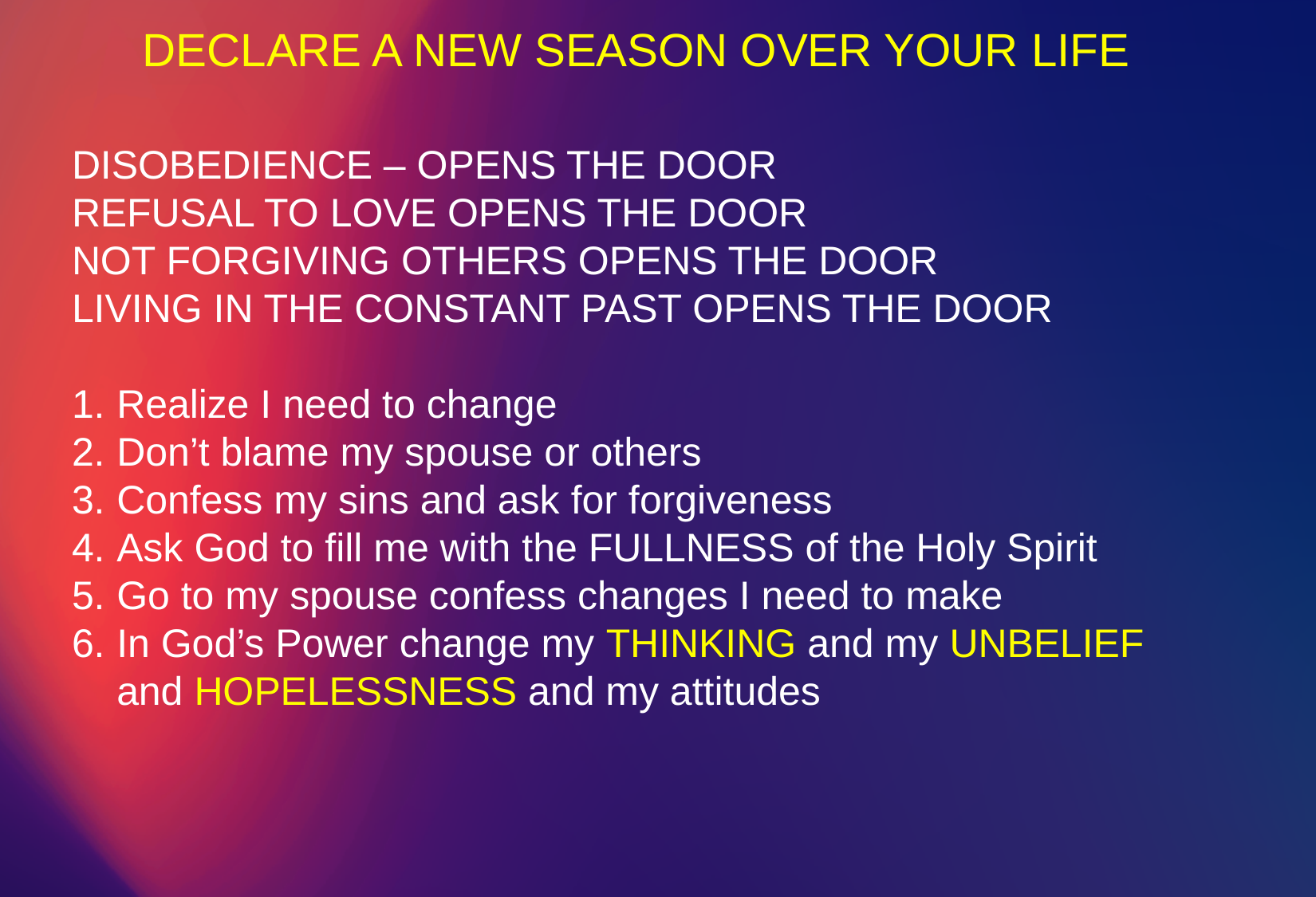

DECLARE A NEW SEASON OVER YOUR LIFE
DISOBEDIENCE – OPENS THE DOOR
REFUSAL TO LOVE OPENS THE DOOR
NOT FORGIVING OTHERS OPENS THE DOOR
LIVING IN THE CONSTANT PAST OPENS THE DOOR

Realize I need to change
Don’t blame my spouse or others
Confess my sins and ask for forgiveness
Ask God to fill me with the FULLNESS of the Holy Spirit
Go to my spouse confess changes I need to make
In God’s Power change my THINKING and my UNBELIEF and HOPELESSNESS and my attitudes